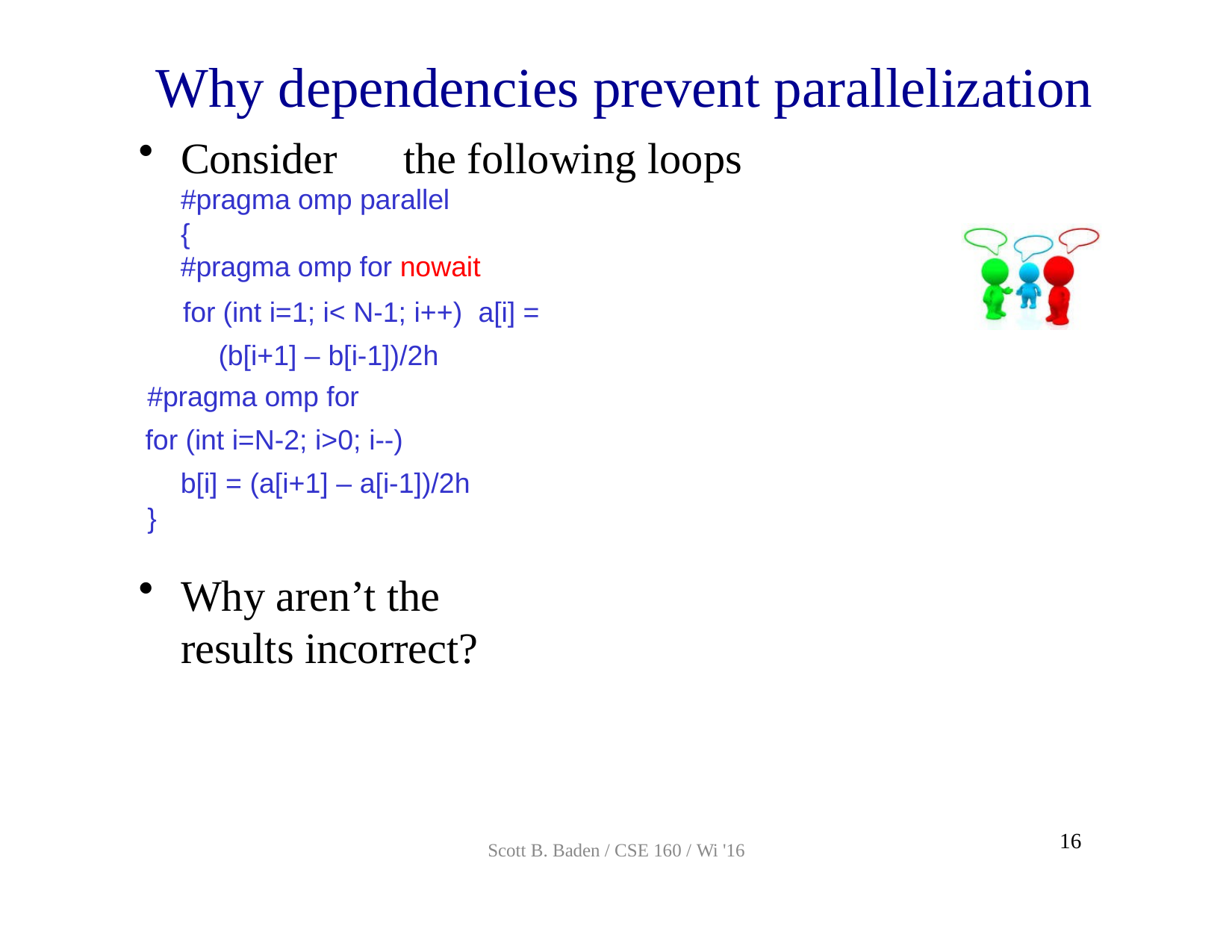

# Why dependencies prevent parallelization
Consider	the following loops
#pragma omp parallel
{
#pragma omp for nowait
for (int i=1; i< N-1; i++)  a[i] = (b[i+1] – b[i-1])/2h
#pragma omp for
for (int i=N-2; i>0; i--)
b[i] = (a[i+1] – a[i-1])/2h
}
Why aren’t the results incorrect?

16
Scott B. Baden / CSE 160 / Wi '16